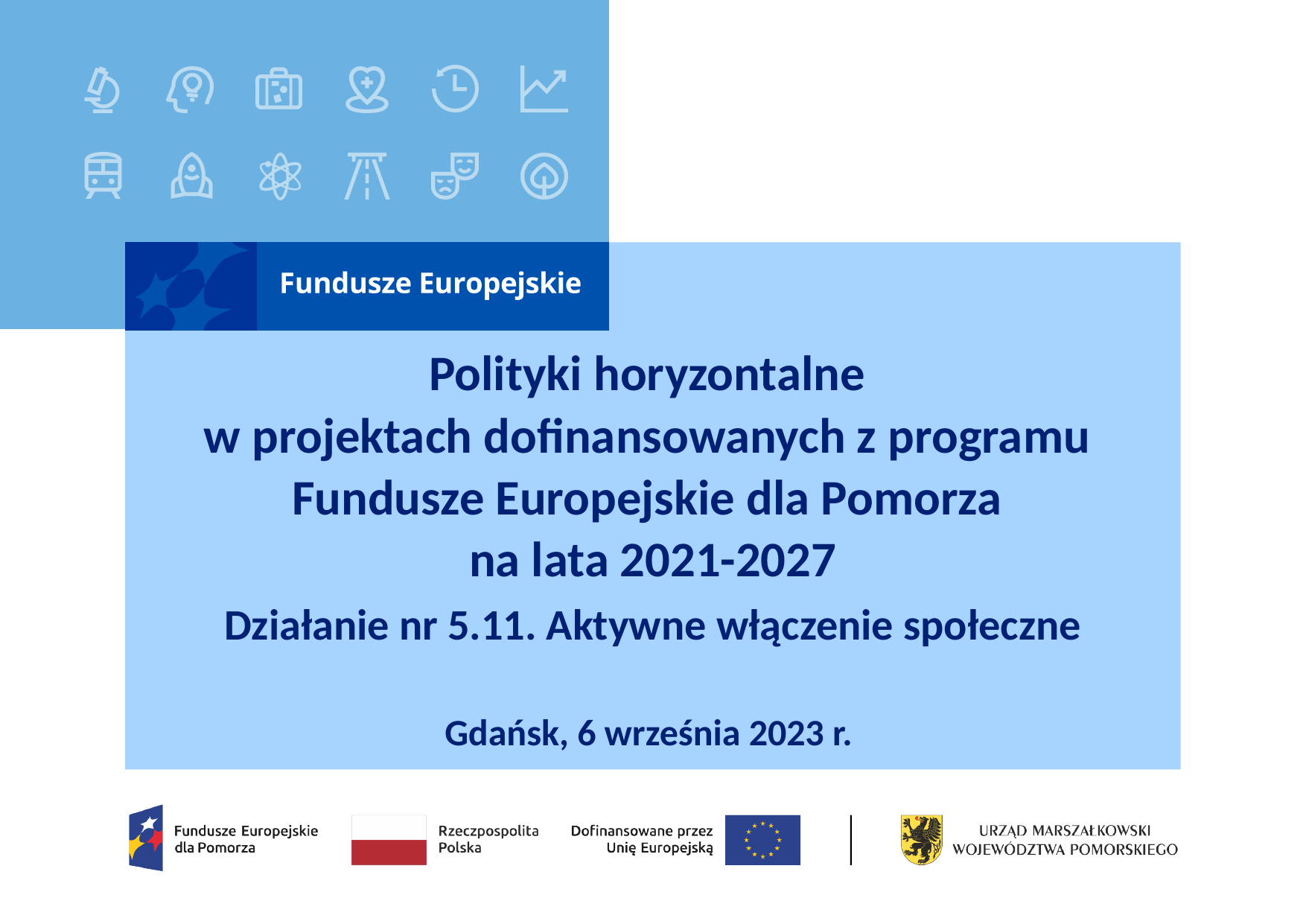

# Polityki horyzontalne w projektach dofinansowanych z programu Fundusze Europejskie dla Pomorza na lata 2021-2027 Działanie nr 5.11. Aktywne włączenie społeczne
Gdańsk, 6 września 2023 r.